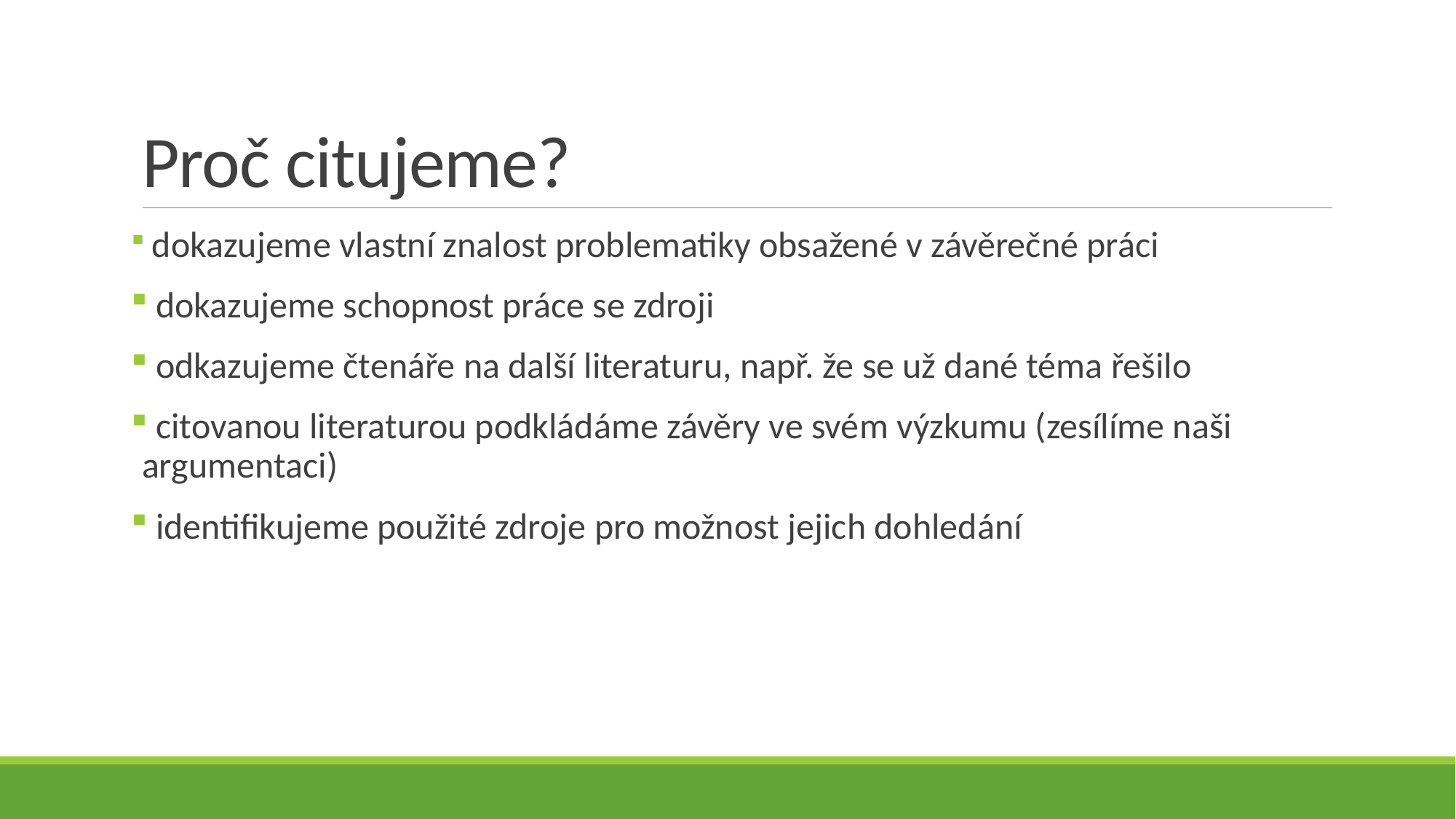

# Proč citujeme?
 dokazujeme vlastní znalost problematiky obsažené v závěrečné práci
 dokazujeme schopnost práce se zdroji
 odkazujeme čtenáře na další literaturu, např. že se už dané téma řešilo
 citovanou literaturou podkládáme závěry ve svém výzkumu (zesílíme naši argumentaci)
 identifikujeme použité zdroje pro možnost jejich dohledání